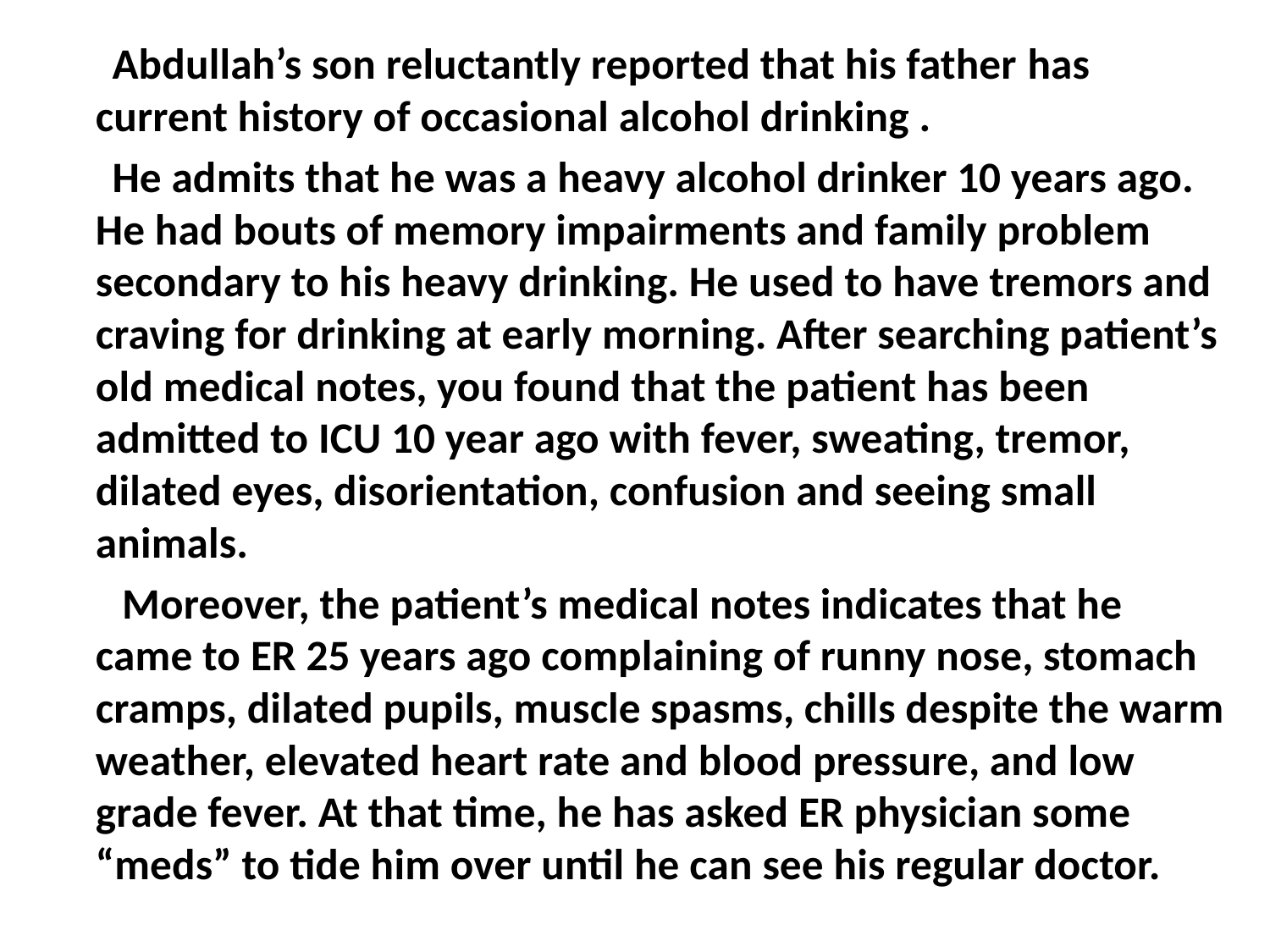

Abdullah’s son reluctantly reported that his father has current history of occasional alcohol drinking .
      He admits that he was a heavy alcohol drinker 10 years ago. He had bouts of memory impairments and family problem secondary to his heavy drinking. He used to have tremors and craving for drinking at early morning. After searching patient’s old medical notes, you found that the patient has been admitted to ICU 10 year ago with fever, sweating, tremor, dilated eyes, disorientation, confusion and seeing small animals.
       Moreover, the patient’s medical notes indicates that he came to ER 25 years ago complaining of runny nose, stomach cramps, dilated pupils, muscle spasms, chills despite the warm weather, elevated heart rate and blood pressure, and low grade fever. At that time, he has asked ER physician some “meds” to tide him over until he can see his regular doctor.

#